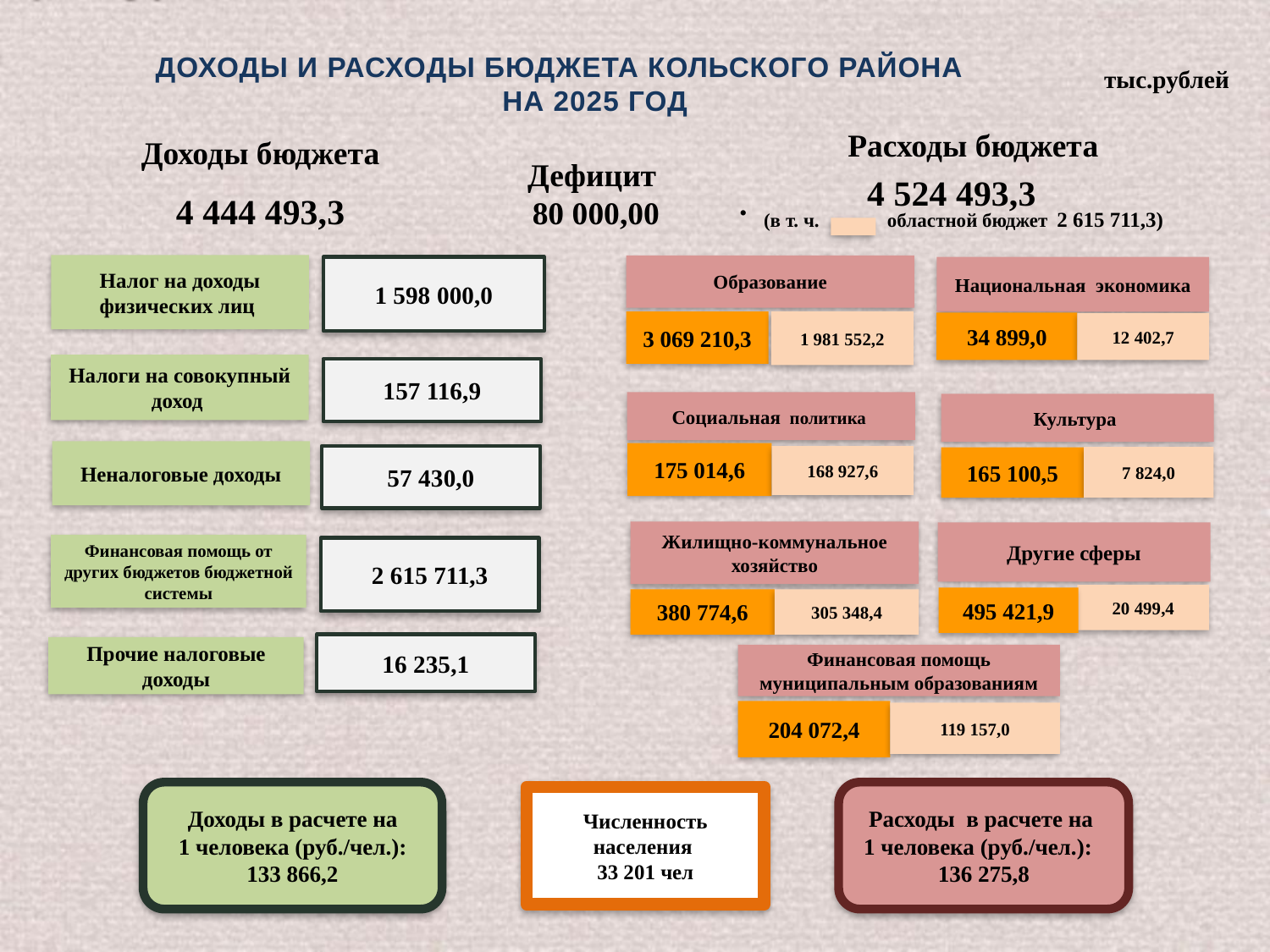

ДОХОДЫ И РАСХОДЫ БЮДЖЕТА КОЛЬСКОГО РАЙОНА
НА 2025 ГОД
тыс.рублей

Дефицит
80 000,00

Расходы бюджета
Доходы бюджета

4 524 493,3
(в т. ч.              областной бюджет 2 615 711,3)

4 444 493,3

Налог на доходы физических лиц
Образование
1 981 552,2

3 069 210,3

1 598 000,0
Национальная  экономика
34 899,0
12 402,7
Налоги на совокупный доход
157 116,9
Социальная  политика
175 014,6
168 927,6
Культура
7 824,0
165 100,5
Неналоговые доходы
57 430,0
Жилищно-коммунальное хозяйство
305 348,4
380 774,6
Другие сферы
20 499,4
Финансовая помощь от других бюджетов бюджетной системы
2 615 711,3
495 421,9
16 235,1
Прочие налоговые доходы
Финансовая помощь муниципальным образованиям
204 072,4
119 157,0
Доходы в расчете на
1 человека (руб./чел.):
133 866,2
Расходы  в расчете на
1 человека (руб./чел.):   136 275,8
Численность населения
33 201 чел